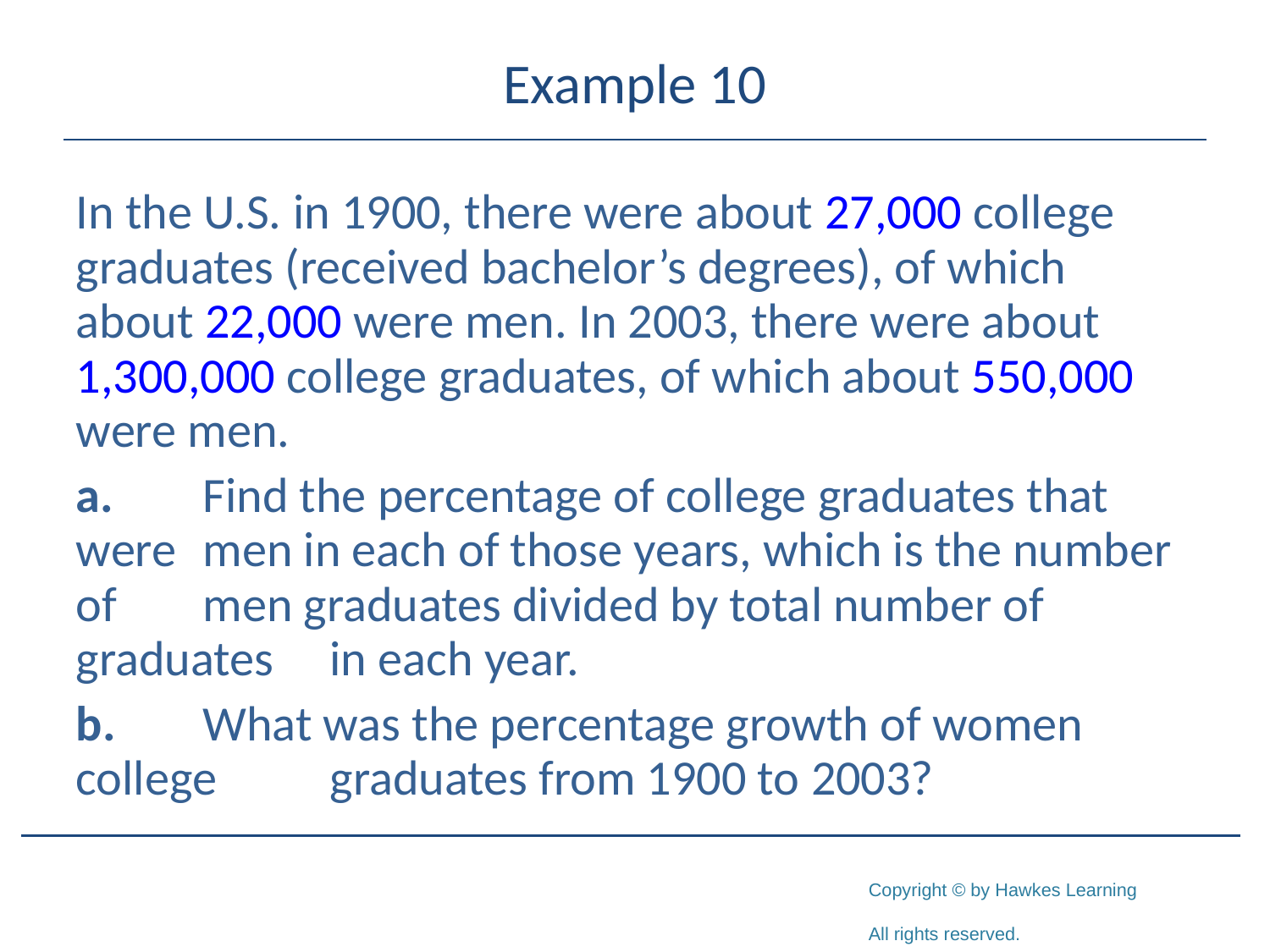

# Example 10
In the U.S. in 1900, there were about 27,000 college graduates (received bachelor’s degrees), of which about 22,000 were men. In 2003, there were about 1,300,000 college graduates, of which about 550,000 were men.
a.	Find the percentage of college graduates that were 	men in each of those years, which is the number of 	men graduates divided by total number of graduates 	in each year.
b.	What was the percentage growth of women college 	graduates from 1900 to 2003?